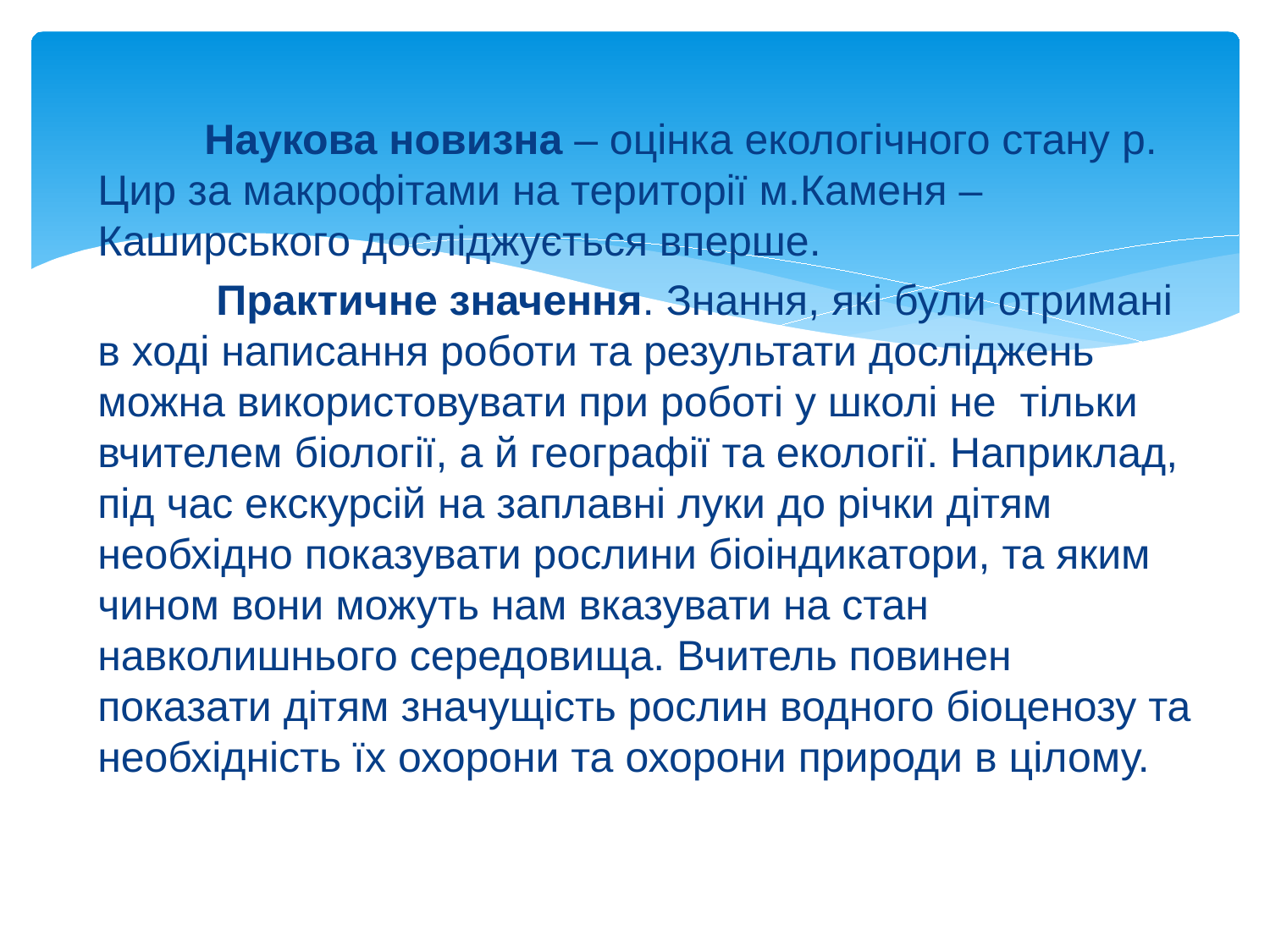

Наукова новизна – оцінка екологічного стану р. Цир за макрофітами на території м.Каменя – Каширського досліджується вперше.
          Практичне значення. Знання, які були отримані в ході написання роботи та результати досліджень можна використовувати при роботі у школі не  тільки  вчителем біології, а й географії та екології. Наприклад, під час екскурсій на заплавні луки до річки дітям необхідно показувати рослини біоіндикатори, та яким чином вони можуть нам вказувати на стан навколишнього середовища. Вчитель повинен показати дітям значущість рослин водного біоценозу та необхідність їх охорони та охорони природи в цілому.